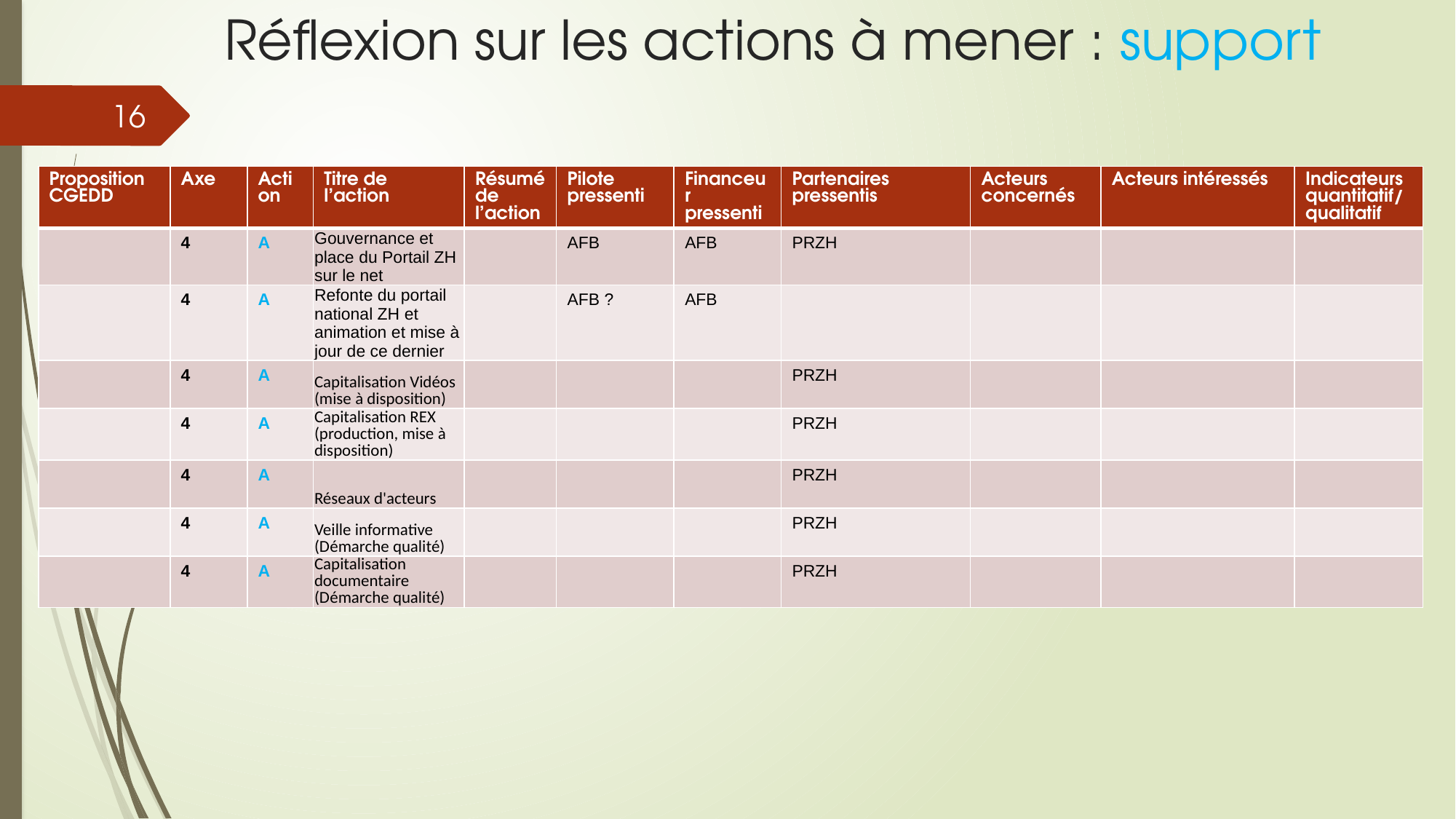

# Réflexion sur les actions à mener : support
16
| Proposition CGEDD | Axe | Action | Titre de l’action | Résumé de l’action | Pilote pressenti | Financeur pressenti | Partenaires pressentis | Acteurs concernés | Acteurs intéressés | Indicateurs quantitatif/qualitatif |
| --- | --- | --- | --- | --- | --- | --- | --- | --- | --- | --- |
|  | 4 | A | Gouvernance et place du Portail ZH sur le net |  | AFB | AFB | PRZH |  |  |  |
|  | 4 | A | Refonte du portail national ZH et animation et mise à jour de ce dernier |  | AFB ? | AFB |  |  |  |  |
|  | 4 | A | Capitalisation Vidéos (mise à disposition) |  |  |  | PRZH |  |  |  |
|  | 4 | A | Capitalisation REX (production, mise à disposition) |  |  |  | PRZH |  |  |  |
|  | 4 | A | Réseaux d'acteurs |  |  |  | PRZH |  |  |  |
|  | 4 | A | Veille informative (Démarche qualité) |  |  |  | PRZH |  |  |  |
|  | 4 | A | Capitalisation documentaire (Démarche qualité) |  |  |  | PRZH |  |  |  |